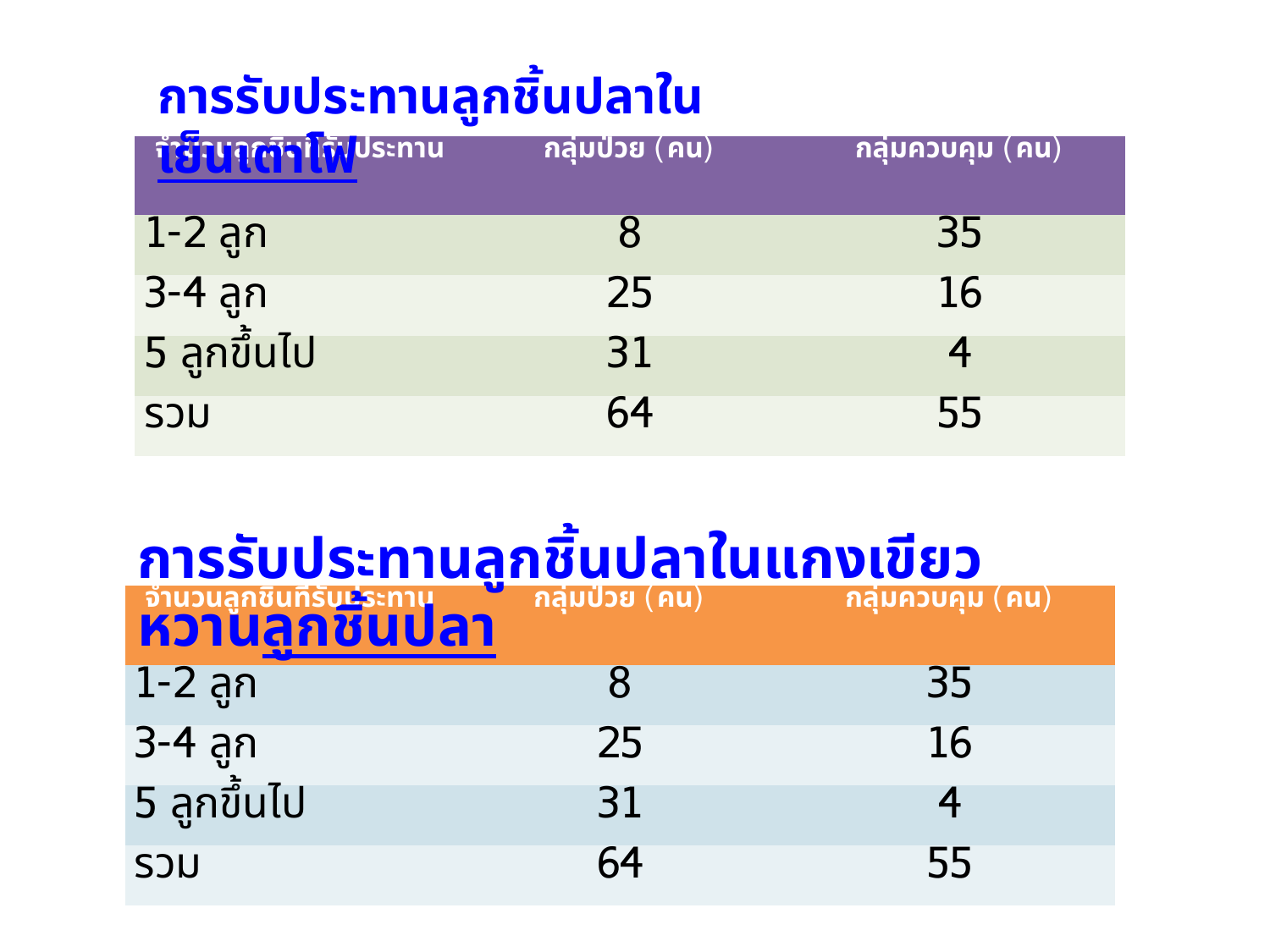

การรับประทานลูกชิ้นปลาในเย็นเตาโฟ
| จำนวนลูกชิ้นที่รับประทาน | กลุ่มป่วย (คน) | กลุ่มควบคุม (คน) |
| --- | --- | --- |
| 1-2 ลูก | 8 | 35 |
| 3-4 ลูก | 25 | 16 |
| 5 ลูกขึ้นไป | 31 | 4 |
| รวม | 64 | 55 |
การรับประทานลูกชิ้นปลาในแกงเขียวหวานลูกชิ้นปลา
| จำนวนลูกชิ้นที่รับประทาน | กลุ่มป่วย (คน) | กลุ่มควบคุม (คน) |
| --- | --- | --- |
| 1-2 ลูก | 8 | 35 |
| 3-4 ลูก | 25 | 16 |
| 5 ลูกขึ้นไป | 31 | 4 |
| รวม | 64 | 55 |